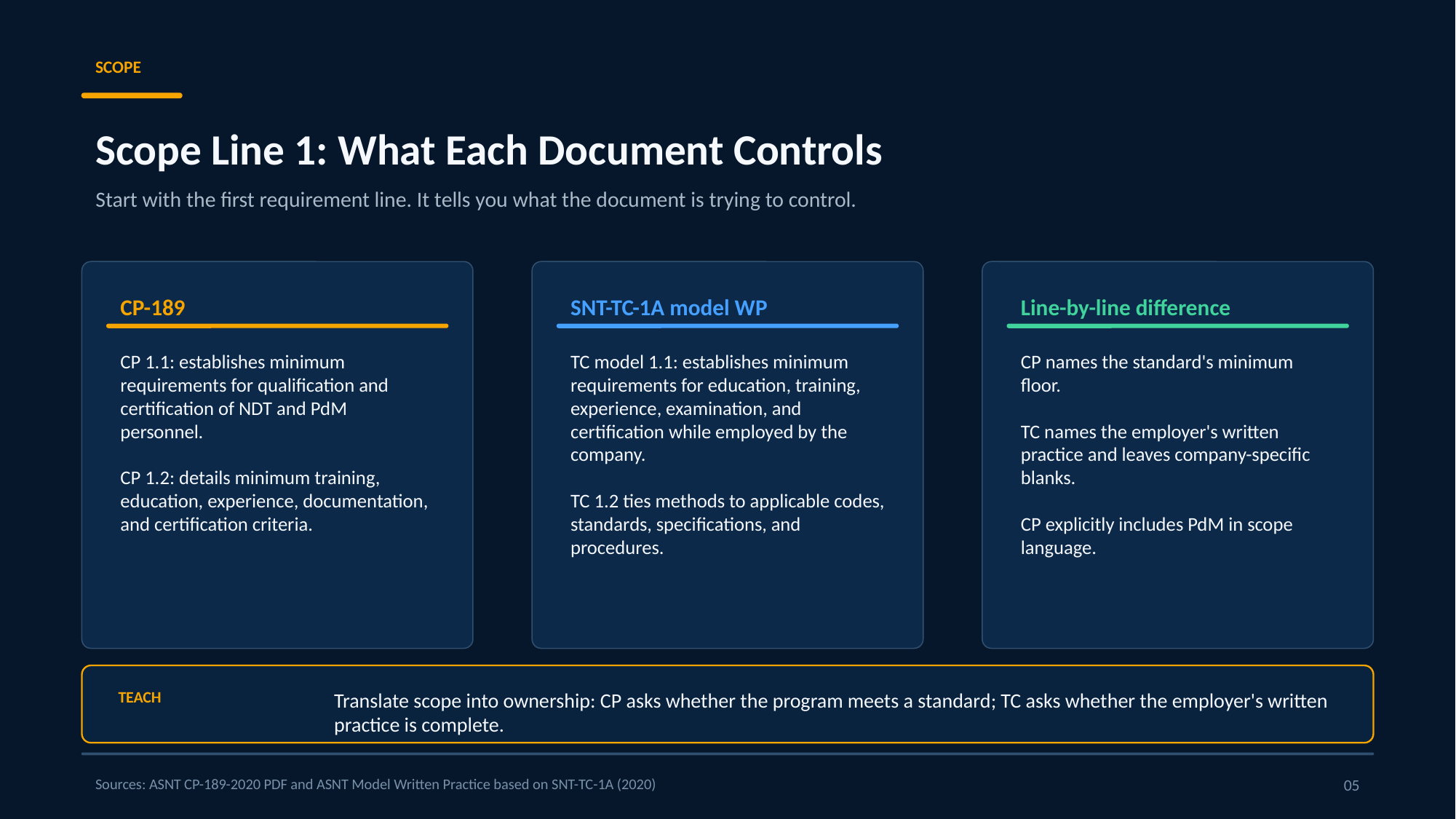

SCOPE

Scope Line 1: What Each Document Controls
Start with the first requirement line. It tells you what the document is trying to control.

CP-189
SNT-TC-1A model WP
Line-by-line difference

CP 1.1: establishes minimum requirements for qualification and certification of NDT and PdM personnel.

CP 1.2: details minimum training, education, experience, documentation, and certification criteria.
TC model 1.1: establishes minimum requirements for education, training, experience, examination, and certification while employed by the company.

TC 1.2 ties methods to applicable codes, standards, specifications, and procedures.
CP names the standard's minimum floor.

TC names the employer's written practice and leaves company-specific blanks.

CP explicitly includes PdM in scope language.

TEACH
Translate scope into ownership: CP asks whether the program meets a standard; TC asks whether the employer's written practice is complete.

Sources: ASNT CP-189-2020 PDF and ASNT Model Written Practice based on SNT-TC-1A (2020)
05